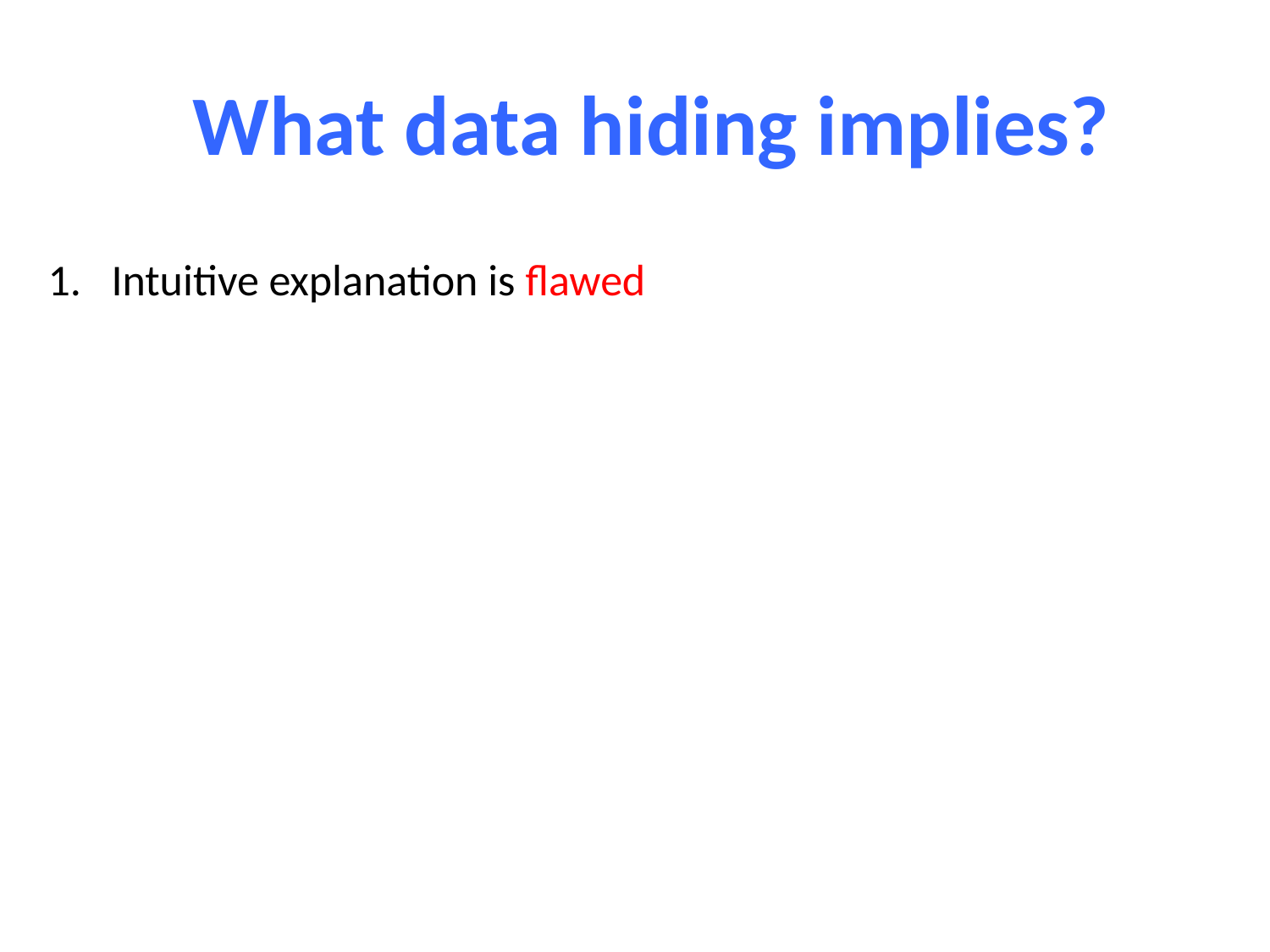

What data hiding implies?
Intuitive explanation is flawed